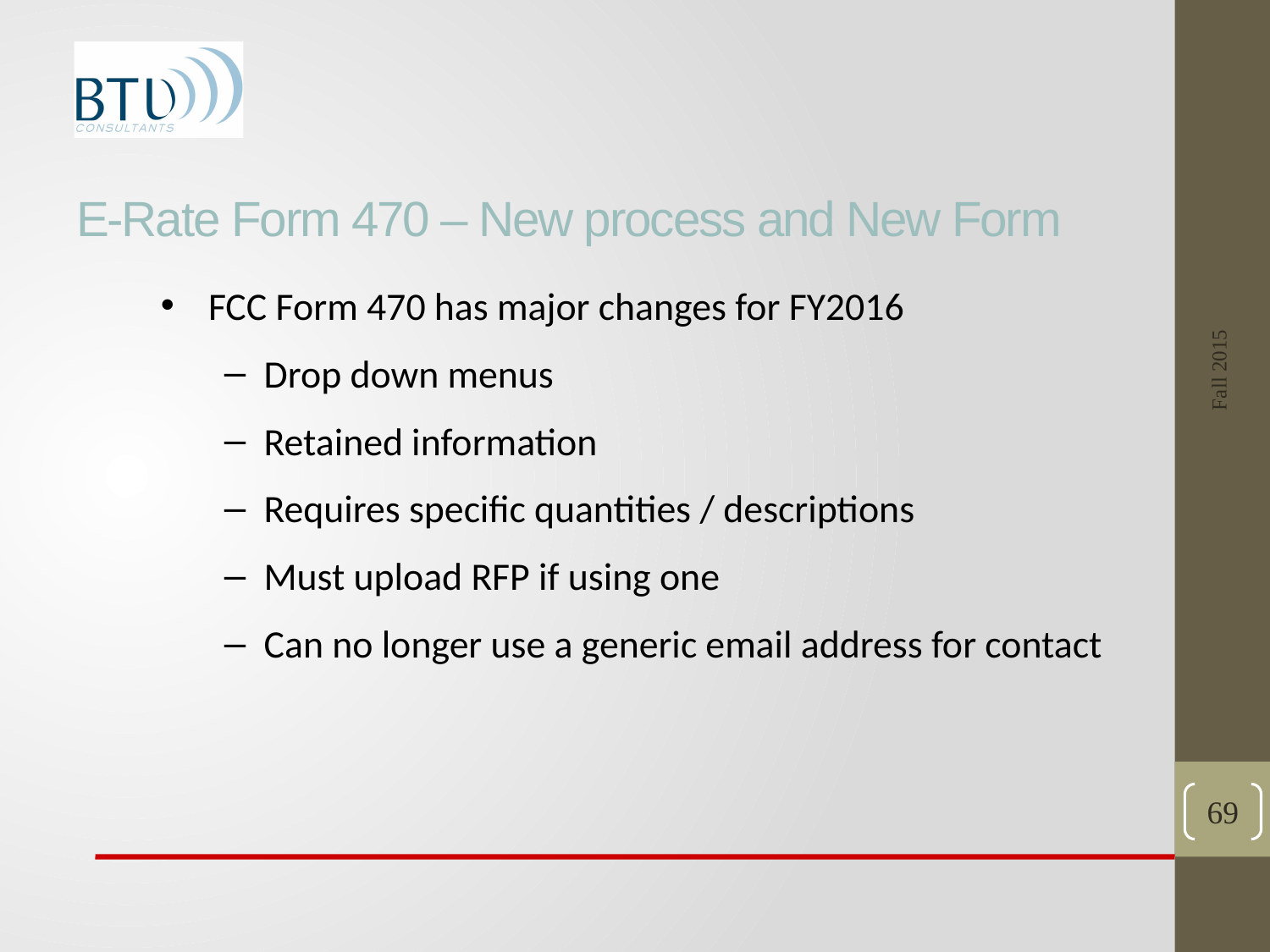

# E-Rate Form 470 – New process and New Form
Fall 2015

FCC Form 470 has major changes for FY2016
Drop down menus
Retained information
Requires specific quantities / descriptions
Must upload RFP if using one
Can no longer use a generic email address for contact

69